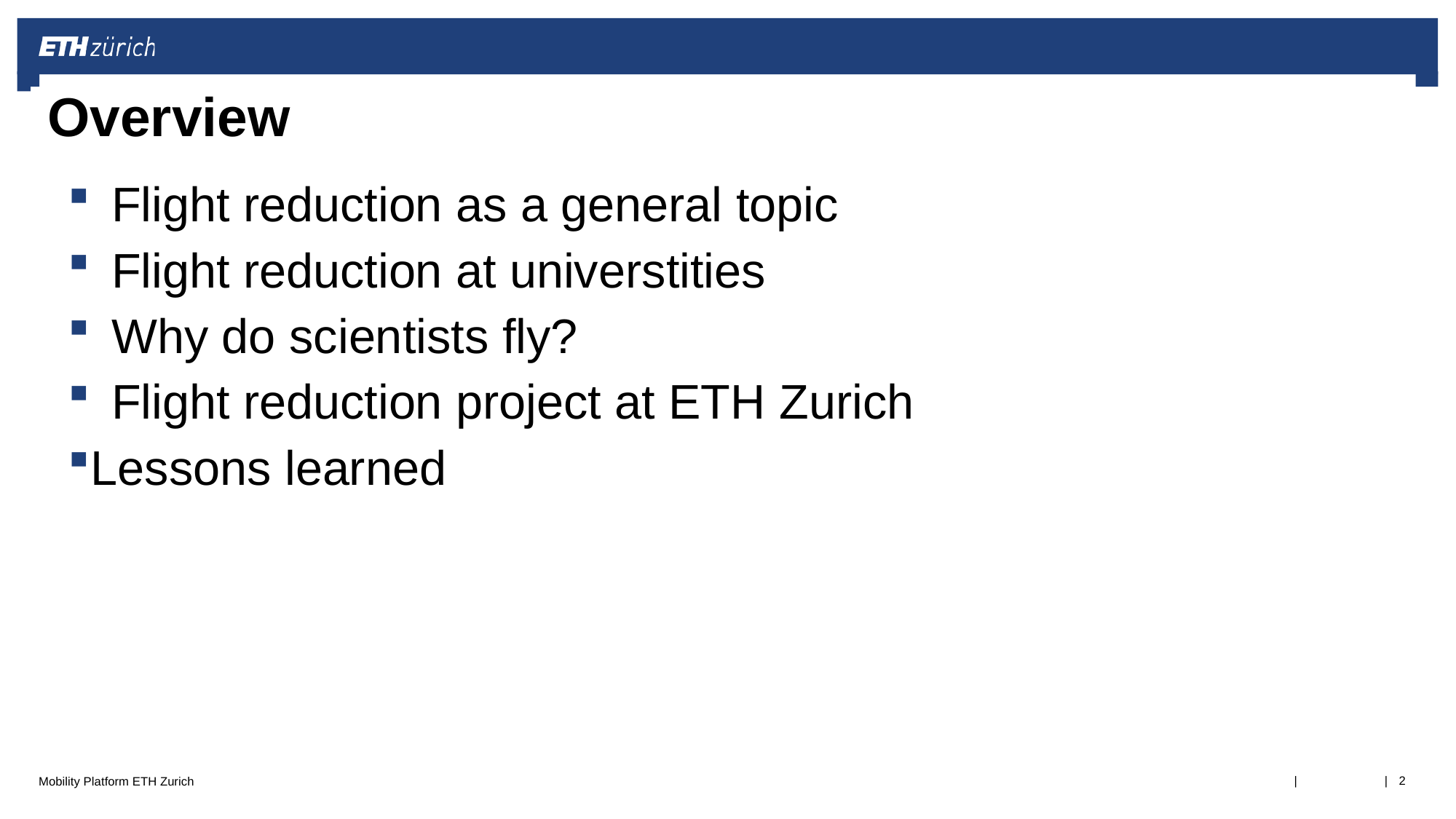

# Overview

Flight reduction as a general topic
Flight reduction at universtities
Why do scientists fly?
Flight reduction project at ETH Zurich
Lessons learned
2